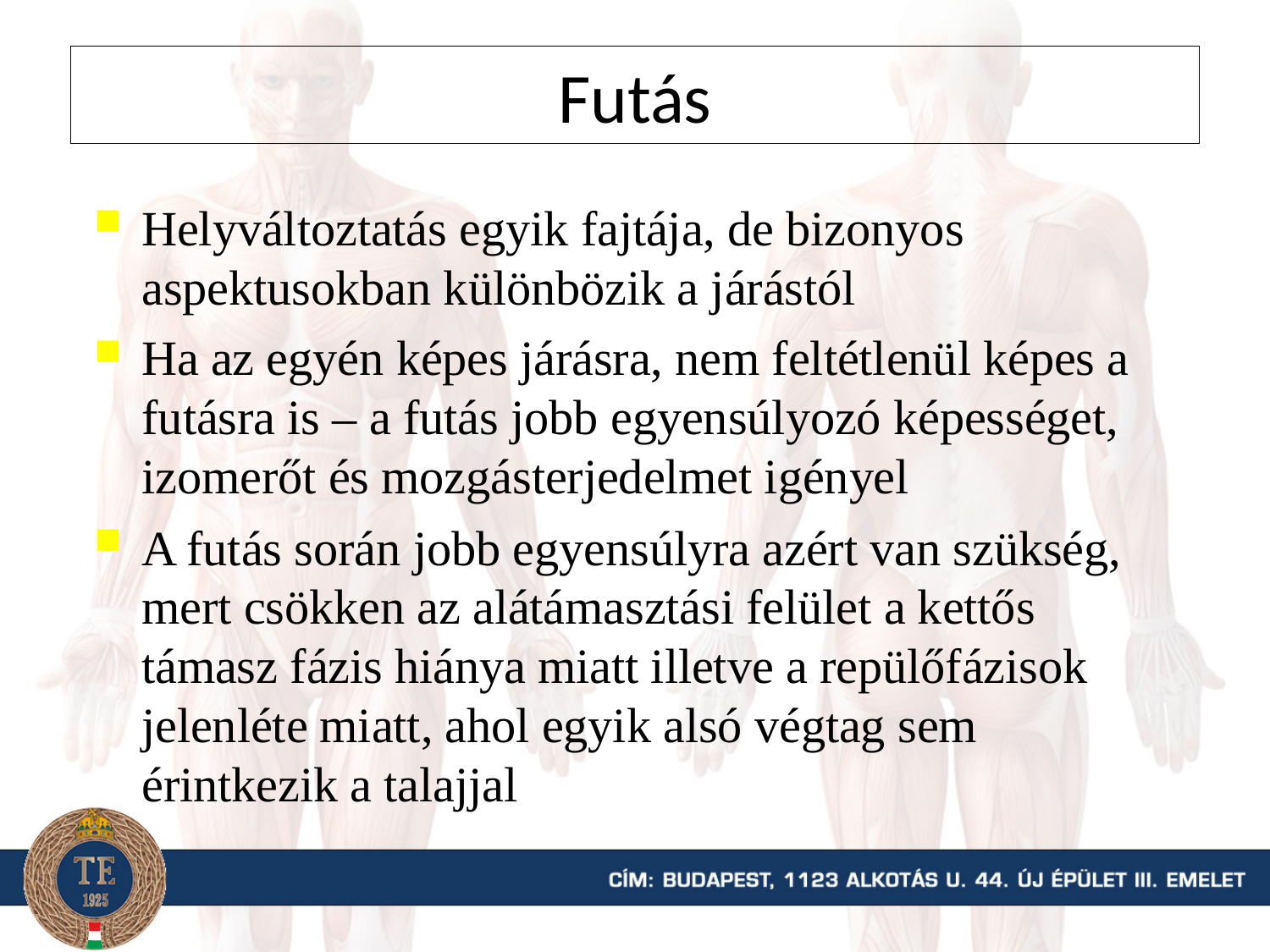

Futás
Helyváltoztatás egyik fajtája, de bizonyos aspektusokban különbözik a járástól
Ha az egyén képes járásra, nem feltétlenül képes a futásra is – a futás jobb egyensúlyozó képességet, izomerőt és mozgásterjedelmet igényel
A futás során jobb egyensúlyra azért van szükség, mert csökken az alátámasztási felület a kettős támasz fázis hiánya miatt illetve a repülőfázisok jelenléte miatt, ahol egyik alsó végtag sem érintkezik a talajjal